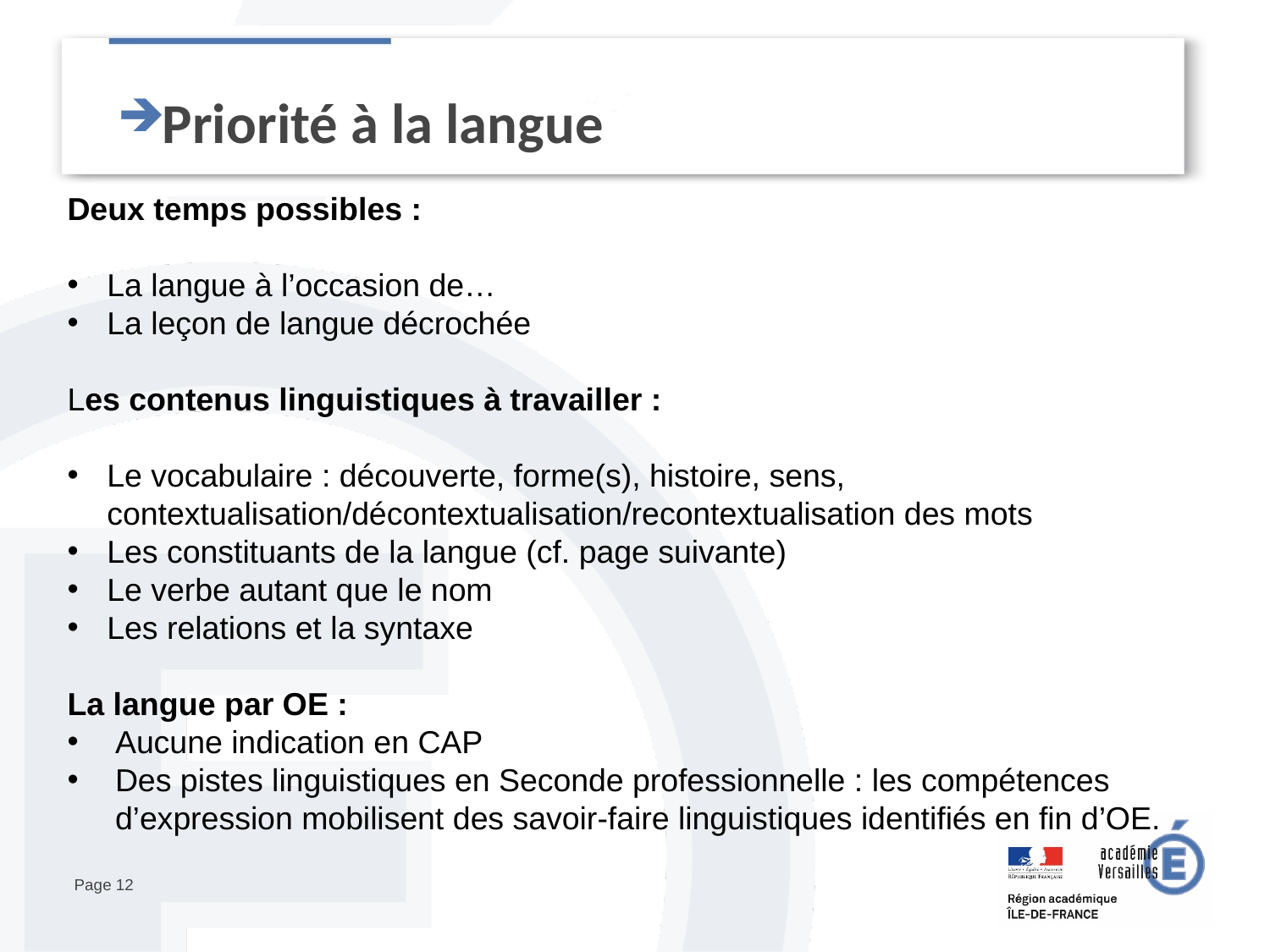

# Priorité à la langue
Deux temps possibles :

La langue à l’occasion de…
La leçon de langue décrochée

Les contenus linguistiques à travailler :

Le vocabulaire : découverte, forme(s), histoire, sens, contextualisation/décontextualisation/recontextualisation des mots
Les constituants de la langue (cf. page suivante)
Le verbe autant que le nom
Les relations et la syntaxe

La langue par OE :
Aucune indication en CAP
Des pistes linguistiques en Seconde professionnelle : les compétences d’expression mobilisent des savoir-faire linguistiques identifiés en fin d’OE.